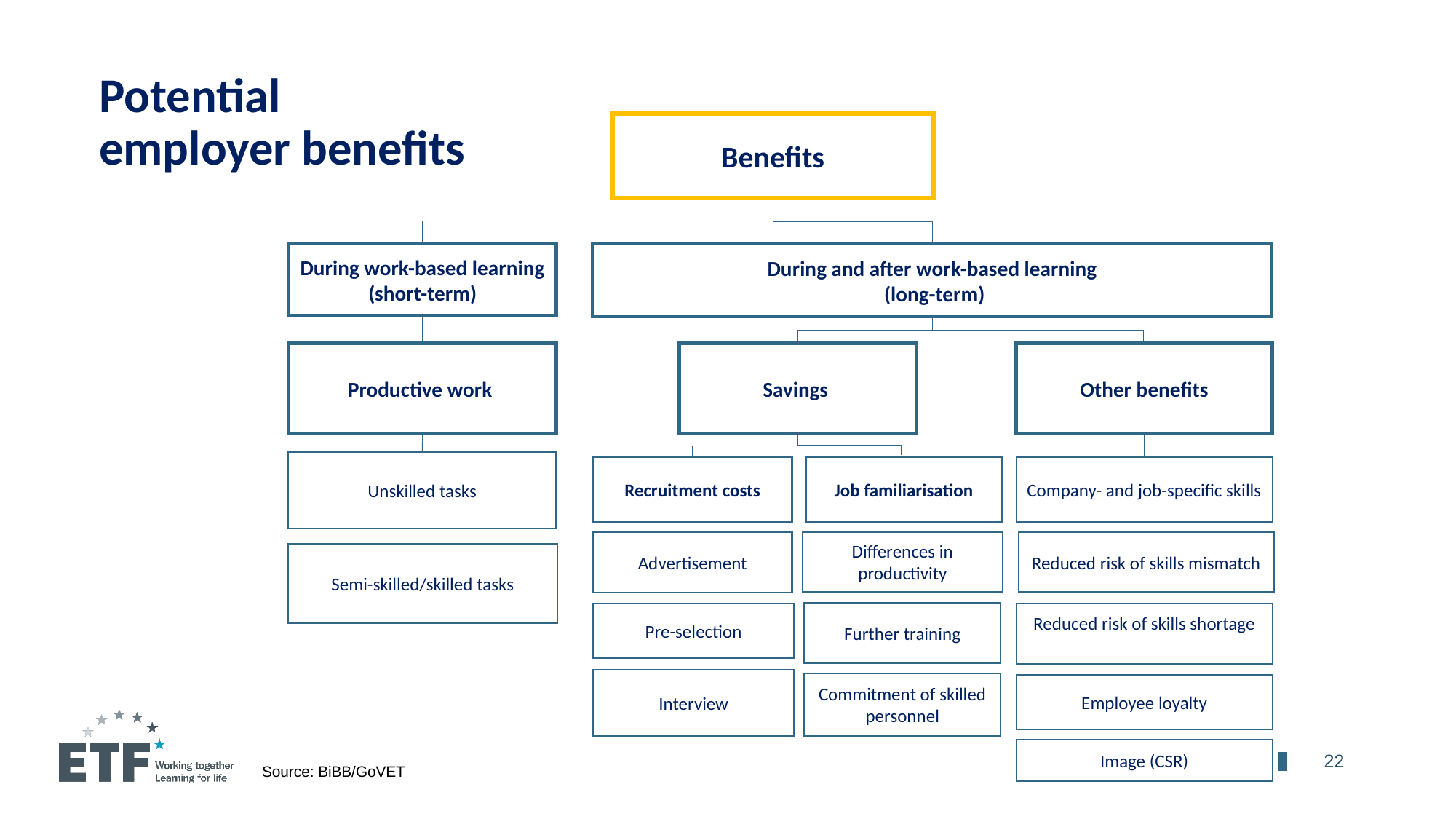

# Potential employer benefits
Benefits
During work-based learning
(short-term)
During and after work-based learning
 (long-term)
Productive work

Savings

Other benefits
Unskilled tasks
Recruitment costs
Job familiarisation
Company- and job-specific skills
Differences in productivity
Advertisement
Reduced risk of skills mismatch
Semi-skilled/skilled tasks
Further training
Reduced risk of skills shortage
Pre-selection
Interview
Commitment of skilled personnel
Employee loyalty
	22
Image (CSR)
Source: BiBB/GoVET